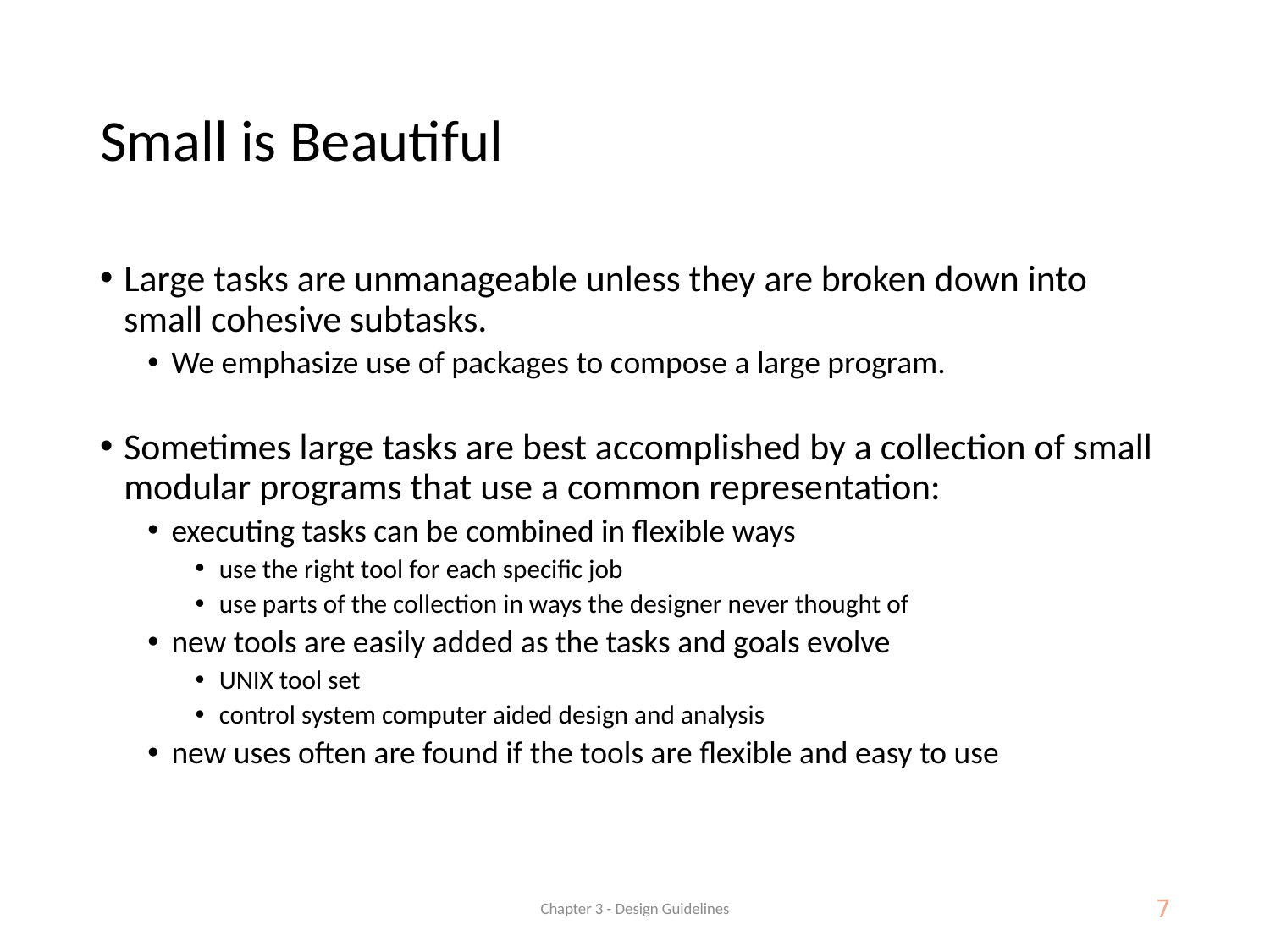

# Small is Beautiful
Large tasks are unmanageable unless they are broken down into small cohesive subtasks.
We emphasize use of packages to compose a large program.
Sometimes large tasks are best accomplished by a collection of small modular programs that use a common representation:
executing tasks can be combined in flexible ways
use the right tool for each specific job
use parts of the collection in ways the designer never thought of
new tools are easily added as the tasks and goals evolve
UNIX tool set
control system computer aided design and analysis
new uses often are found if the tools are flexible and easy to use

Chapter 3 - Design Guidelines
7